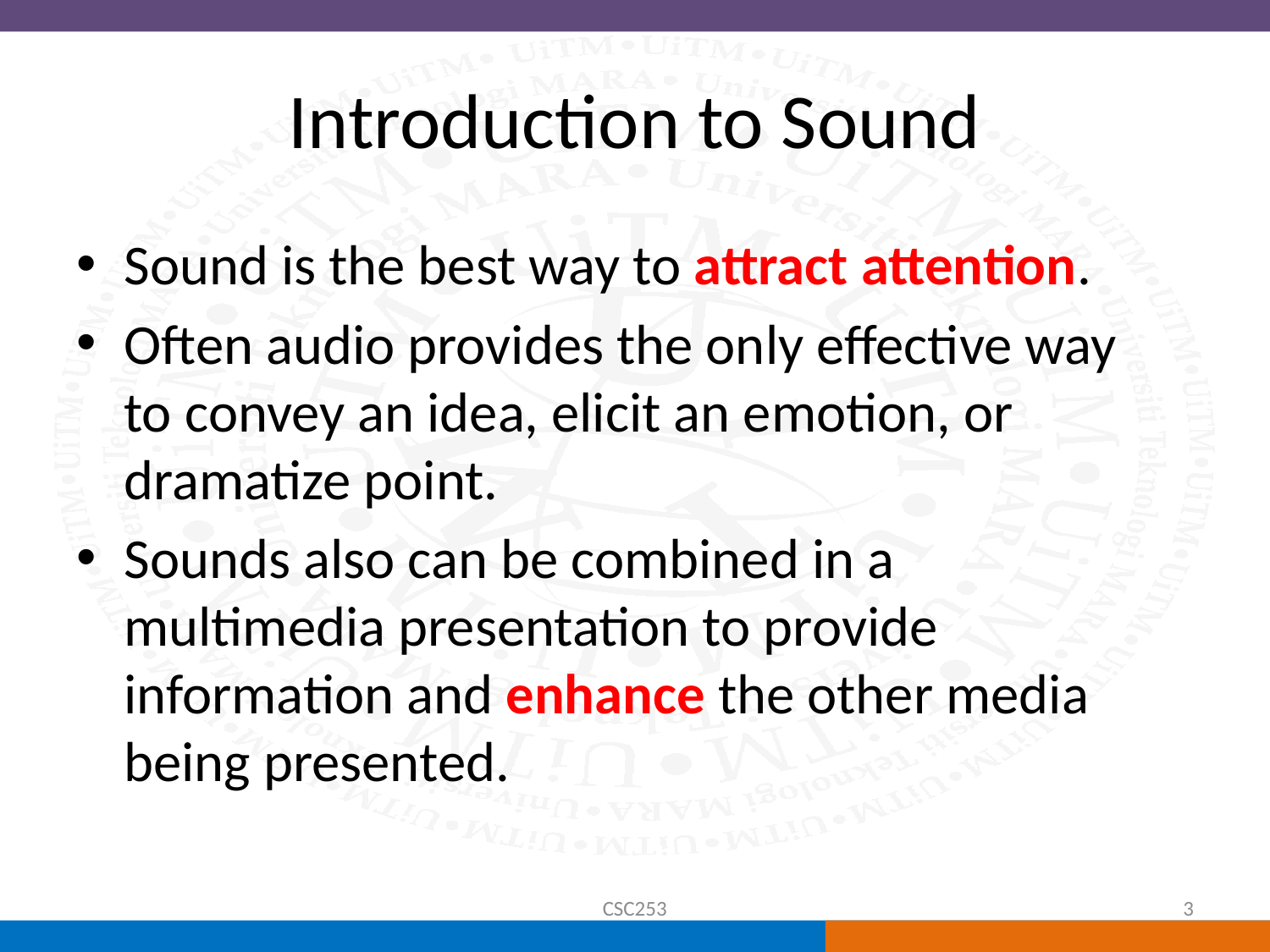

# Introduction to Sound
Sound is the best way to attract attention.
Often audio provides the only effective way to convey an idea, elicit an emotion, or dramatize point.
Sounds also can be combined in a multimedia presentation to provide information and enhance the other media being presented.

CSC253
3